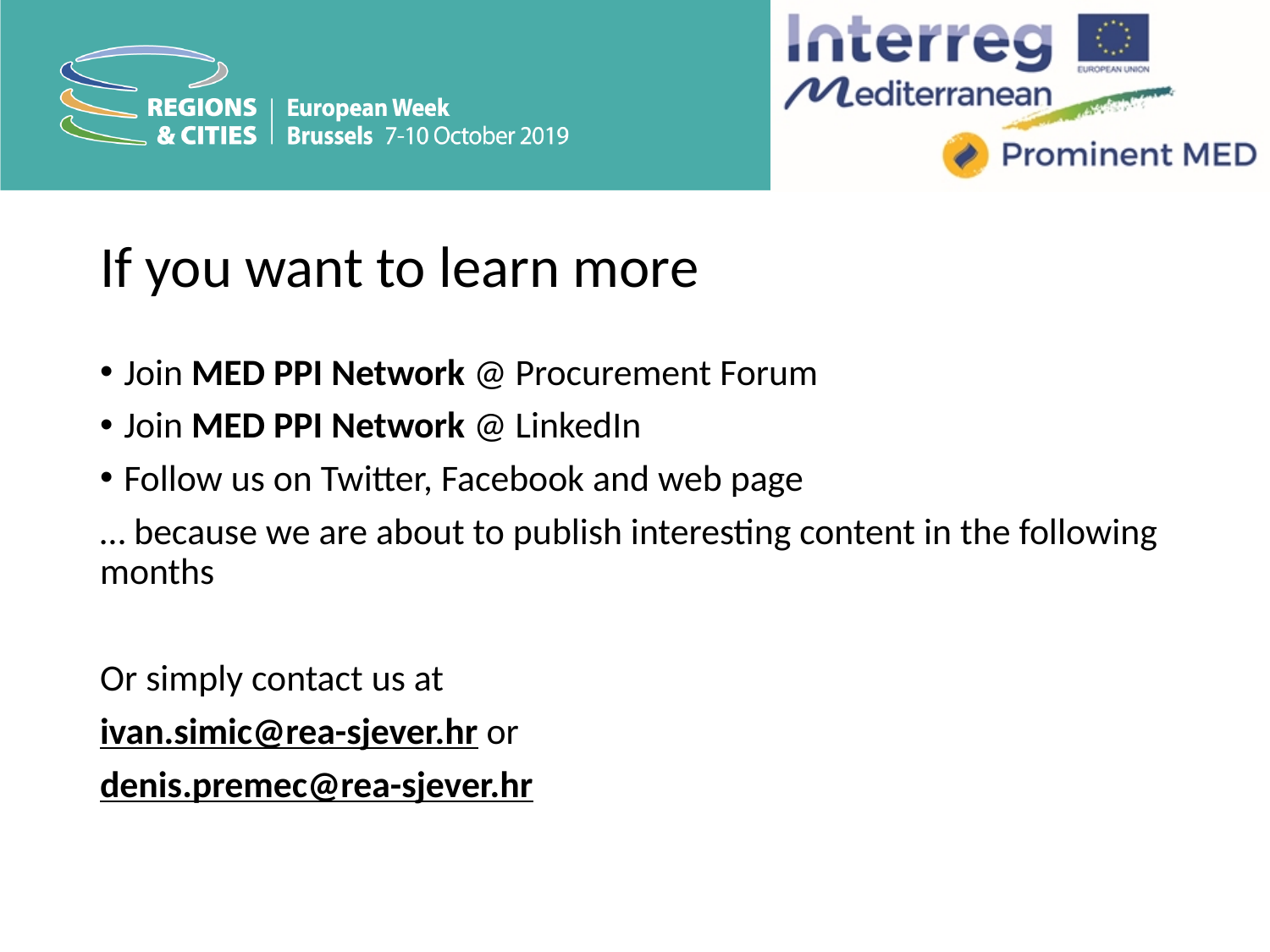

# If you want to learn more
Join MED PPI Network @ Procurement Forum
Join MED PPI Network @ LinkedIn
Follow us on Twitter, Facebook and web page
… because we are about to publish interesting content in the following  months

Or simply contact us at
ivan.simic@rea-sjever.hr or
denis.premec@rea-sjever.hr